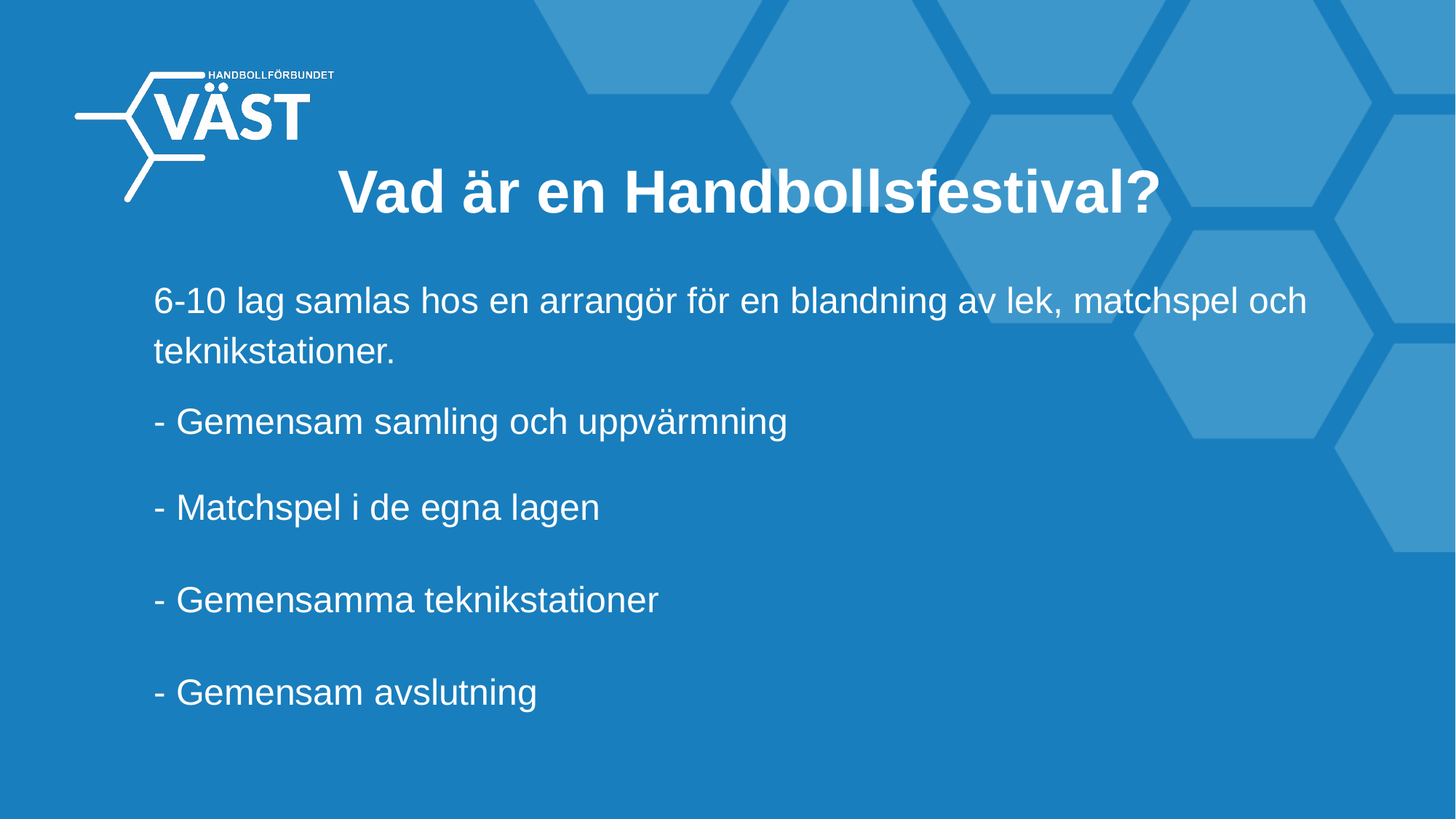

Vad är en Handbollsfestival?
6-10 lag samlas hos en arrangör för en blandning av lek, matchspel och teknikstationer.
- Gemensam samling och uppvärmning
- Matchspel i de egna lagen
- Gemensamma teknikstationer
- Gemensam avslutning